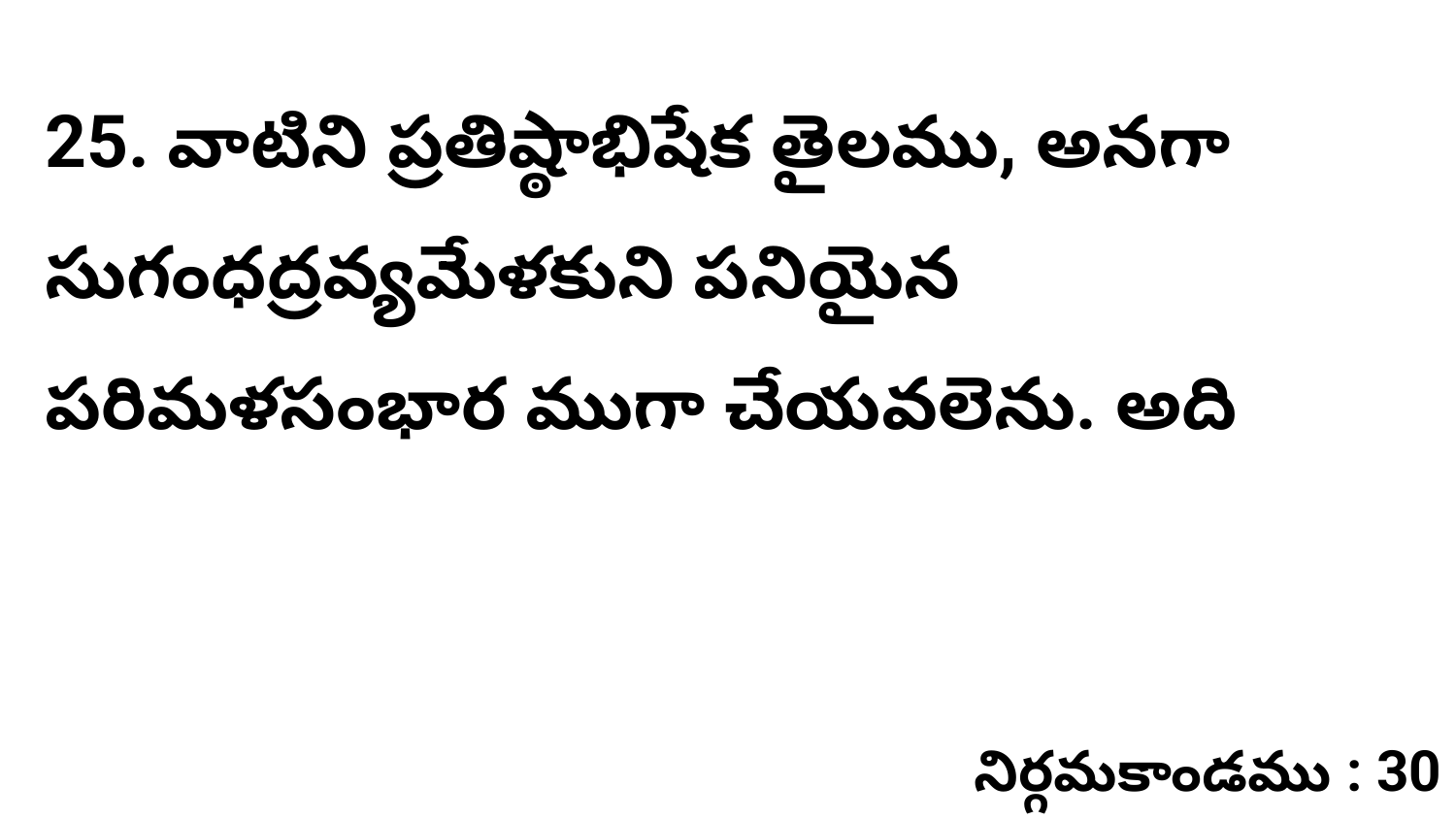

25. వాటిని ప్రతిష్ఠాభిషేక తైలము, అనగా సుగంధద్రవ్యమేళకుని పనియైన పరిమళసంభార ముగా చేయవలెను. అది
నిర్గమకాండము : 30